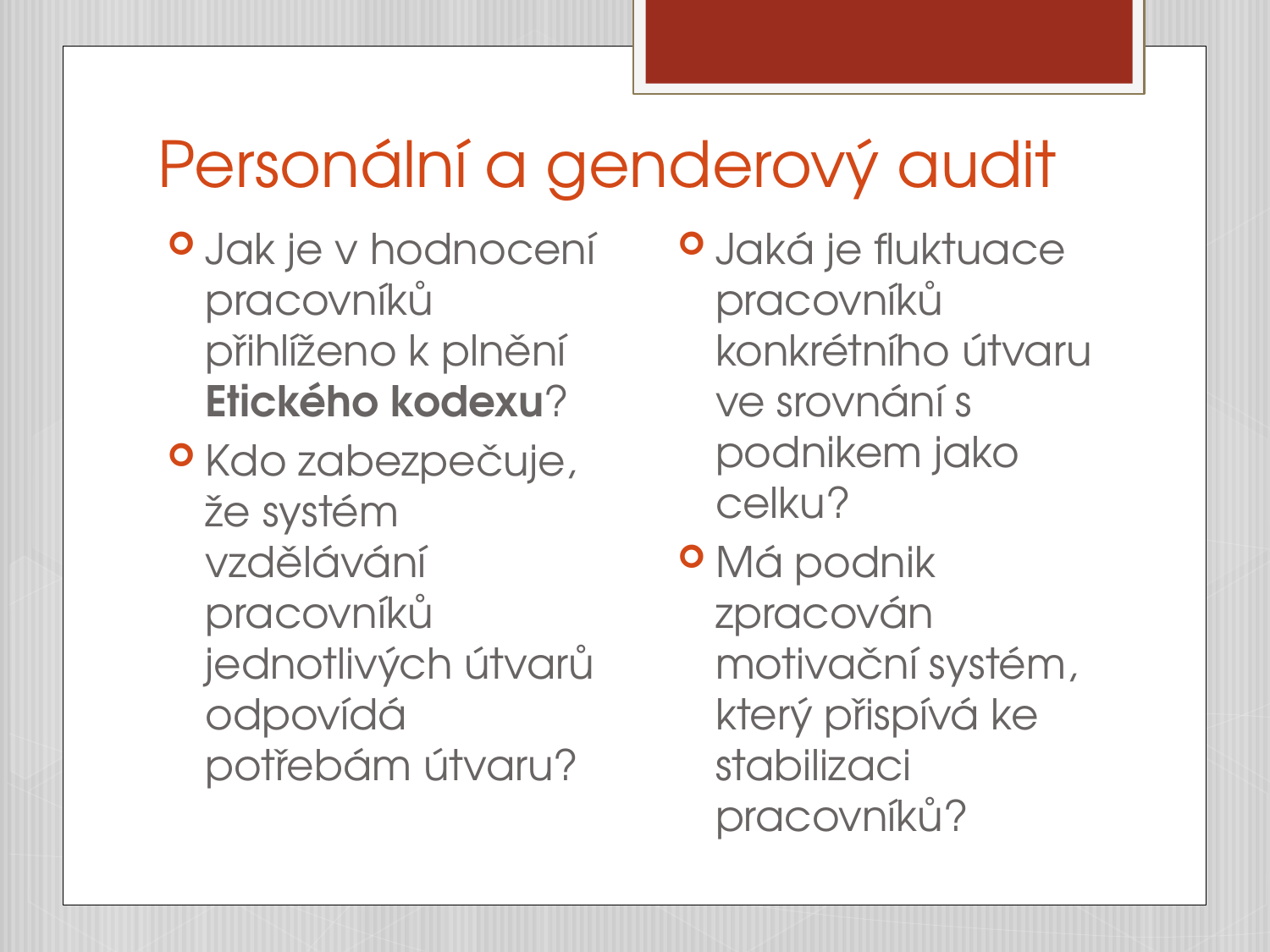

# Personální a genderový audit
Jak je v hodnocení pracovníků přihlíženo k plnění Etického kodexu?
Kdo zabezpečuje, že systém vzdělávání pracovníků jednotlivých útvarů odpovídá potřebám útvaru?
Jaká je fluktuace pracovníků konkrétního útvaru ve srovnání s podnikem jako celku?
Má podnik zpracován motivační systém, který přispívá ke stabilizaci pracovníků?